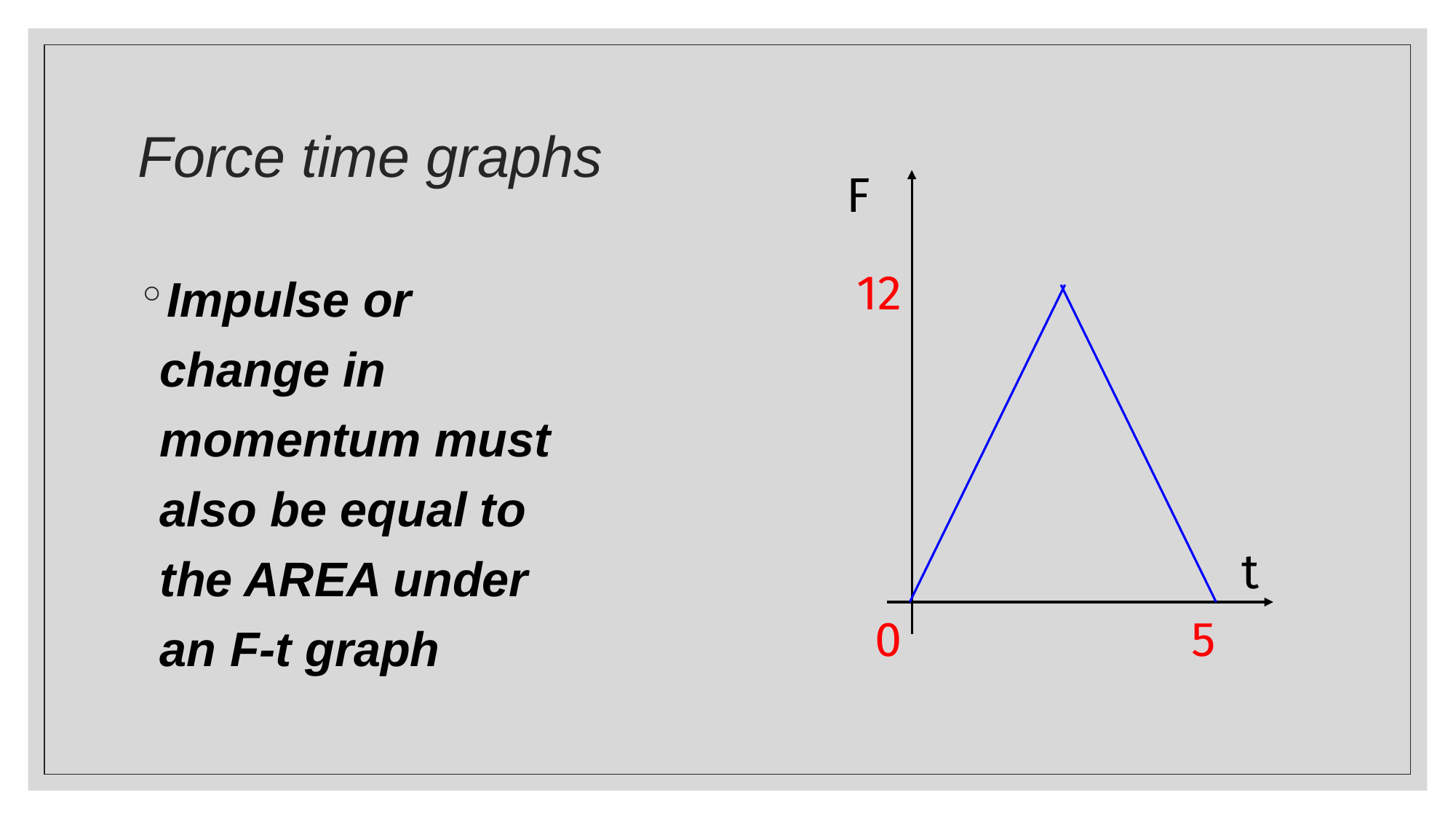

# Force time graphs
F
12
t
5
0
Impulse or change in momentum must also be equal to the AREA under an F-t graph